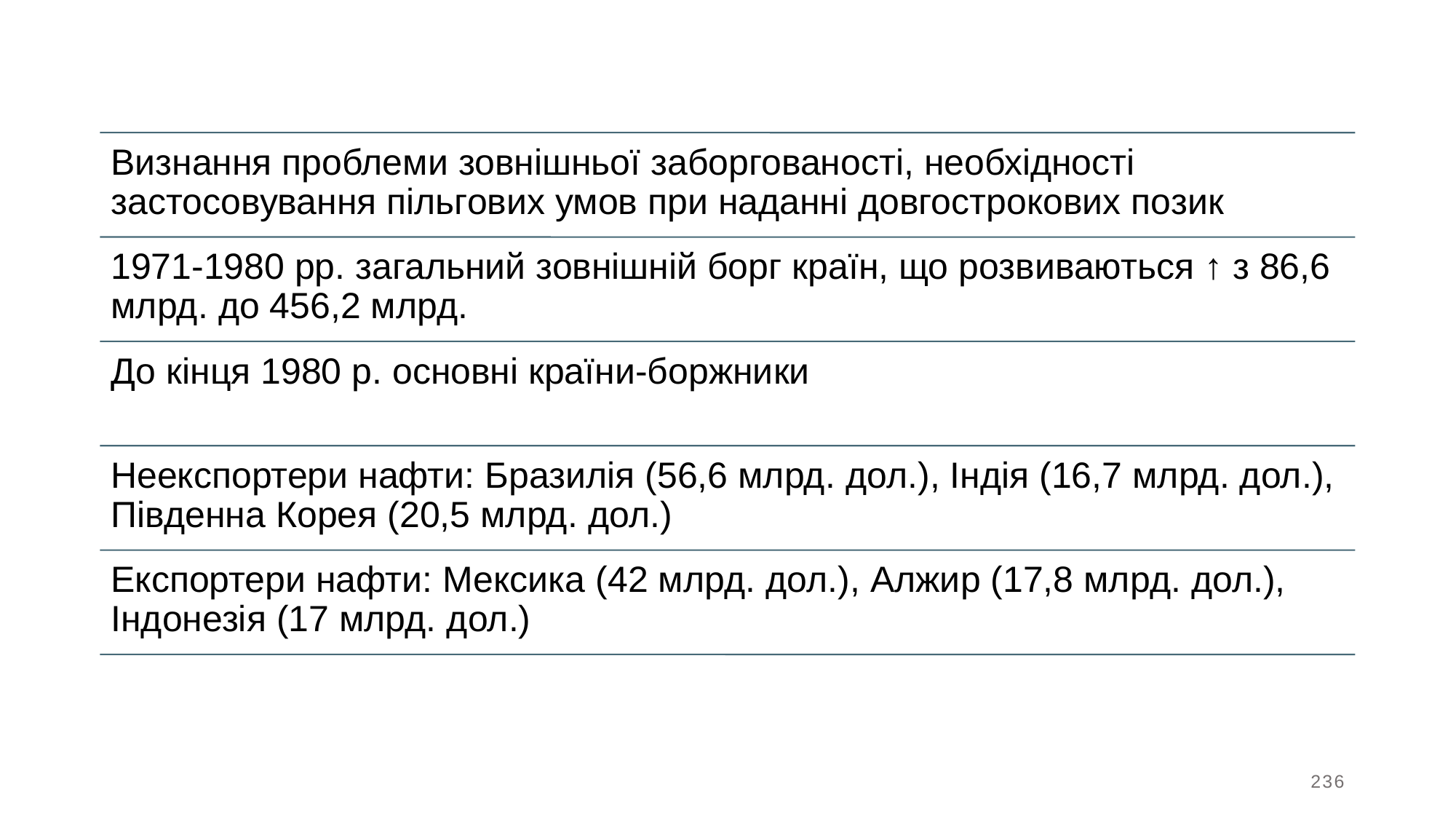

#
Bизнання проблеми зовнішньої заборгованості, необхідності застосовування пільгових умов при наданні довгострокових позик
1971-1980 рр. загальний зовнішній борг країн, що розвиваються ↑ з 86,6 млрд. до 456,2 млрд.
До кінця 1980 р. основні країни-боржники
Неекспортери нафти: Бразилія (56,6 млрд. дол.), Індія (16,7 млрд. дол.), Південна Корея (20,5 млрд. дол.)
Експортери нафти: Мексика (42 млрд. дол.), Алжир (17,8 млрд. дол.), Індонезія (17 млрд. дол.)

236